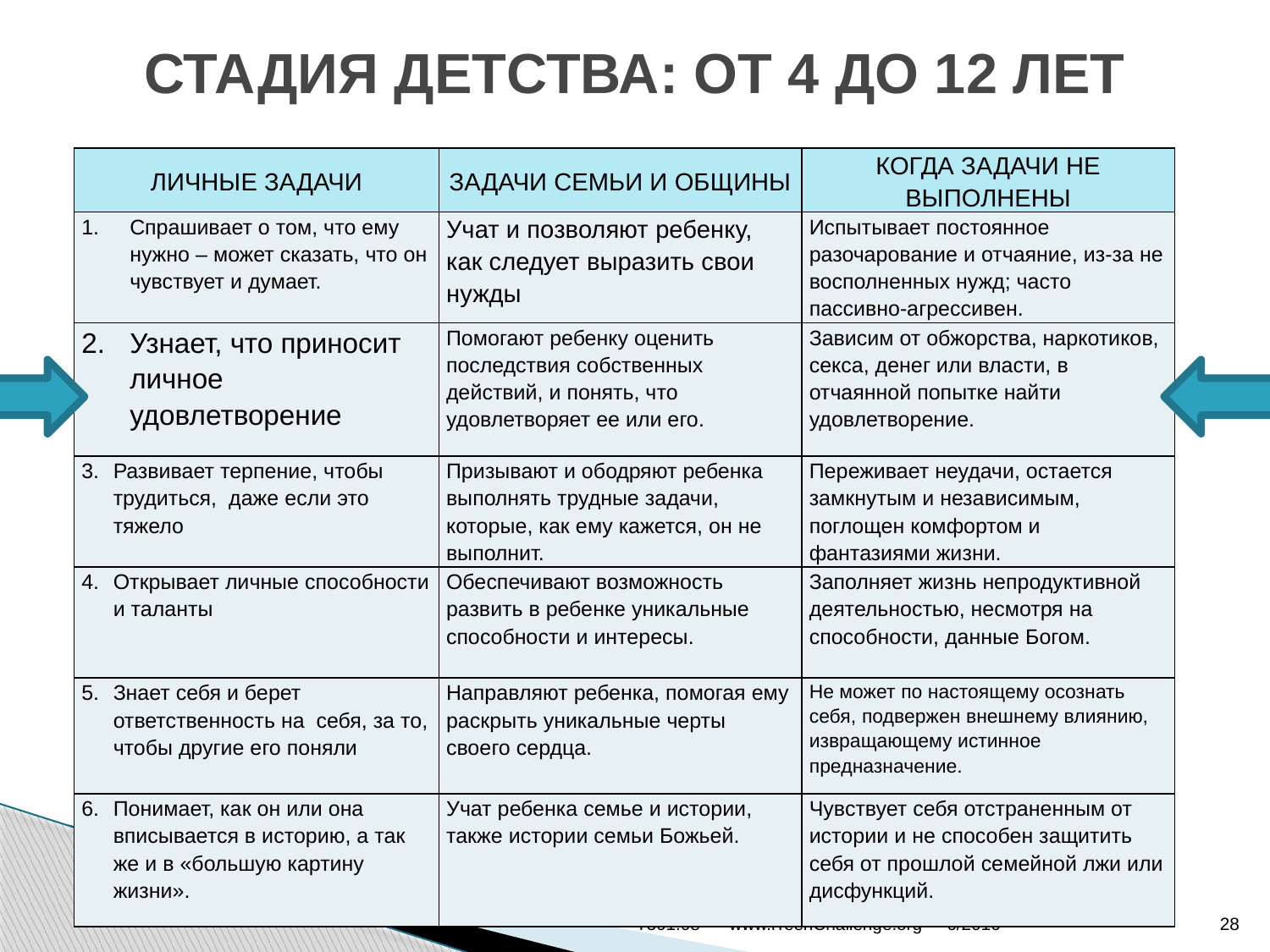

# СТАДИЯ ДЕТСТВА: ОТ 4 ДО 12 ЛЕТ
| ЛИЧНЫЕ ЗАДАЧИ | ЗАДАЧИ СЕМЬИ И ОБЩИНЫ | КОГДА ЗАДАЧИ НЕ ВЫПОЛНЕНЫ |
| --- | --- | --- |
| 1. Спрашивает о том, что ему нужно – может сказать, что он чувствует и думает. | Учат и позволяют ребенку, как следует выразить свои нужды | Испытывает постоянное разочарование и отчаяние, из-за не восполненных нужд; часто пассивно-агрессивен. |
| 2. Узнает, что приносит личное удовлетворение | Помогают ребенку оценить последствия собственных действий, и понять, что удовлетворяет ее или его. | Зависим от обжорства, наркотиков, секса, денег или власти, в отчаянной попытке найти удовлетворение. |
| 3. Развивает терпение, чтобы трудиться, даже если это тяжело | Призывают и ободряют ребенка выполнять трудные задачи, которые, как ему кажется, он не выполнит. | Переживает неудачи, остается замкнутым и независимым, поглощен комфортом и фантазиями жизни. |
| 4. Открывает личные способности и таланты | Обеспечивают возможность развить в ребенке уникальные способности и интересы. | Заполняет жизнь непродуктивной деятельностью, несмотря на способности, данные Богом. |
| 5. Знает себя и берет ответственность на себя, за то, чтобы другие его поняли | Направляют ребенка, помогая ему раскрыть уникальные черты своего сердца. | Не может по настоящему осознать себя, подвержен внешнему влиянию, извращающему истинное предназначение. |
| 6. Понимает, как он или она вписывается в историю, а так же и в «большую картину жизни». | Учат ребенка семье и истории, также истории семьи Божьей. | Чувствует себя отстраненным от истории и не способен защитить себя от прошлой семейной лжи или дисфункций. |

T501.08      www.iTeenChallenge.org
6/2016
28